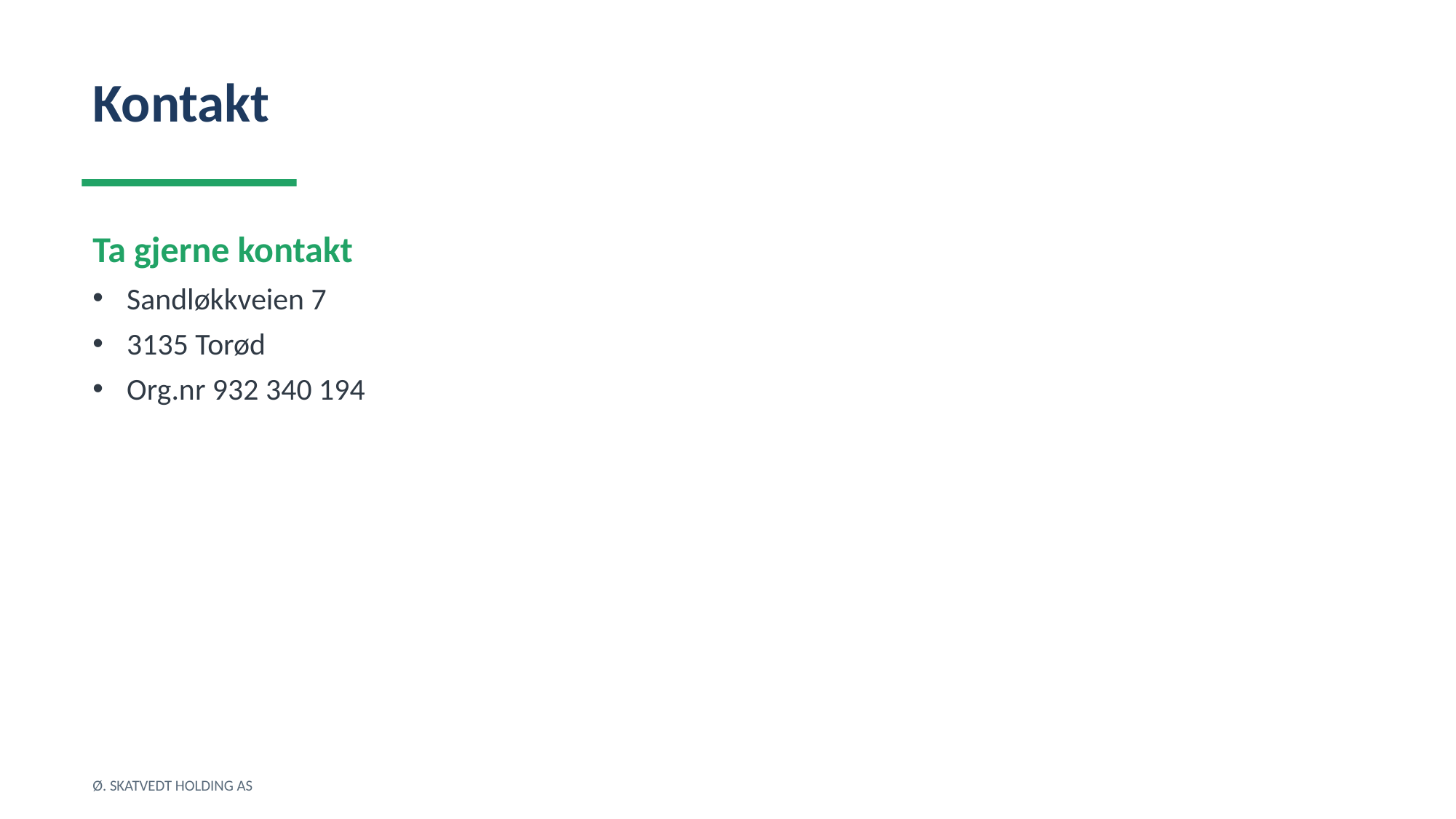

Kontakt

Ta gjerne kontakt
Sandløkkveien 7
3135 Torød
Org.nr 932 340 194
Ø. SKATVEDT HOLDING AS